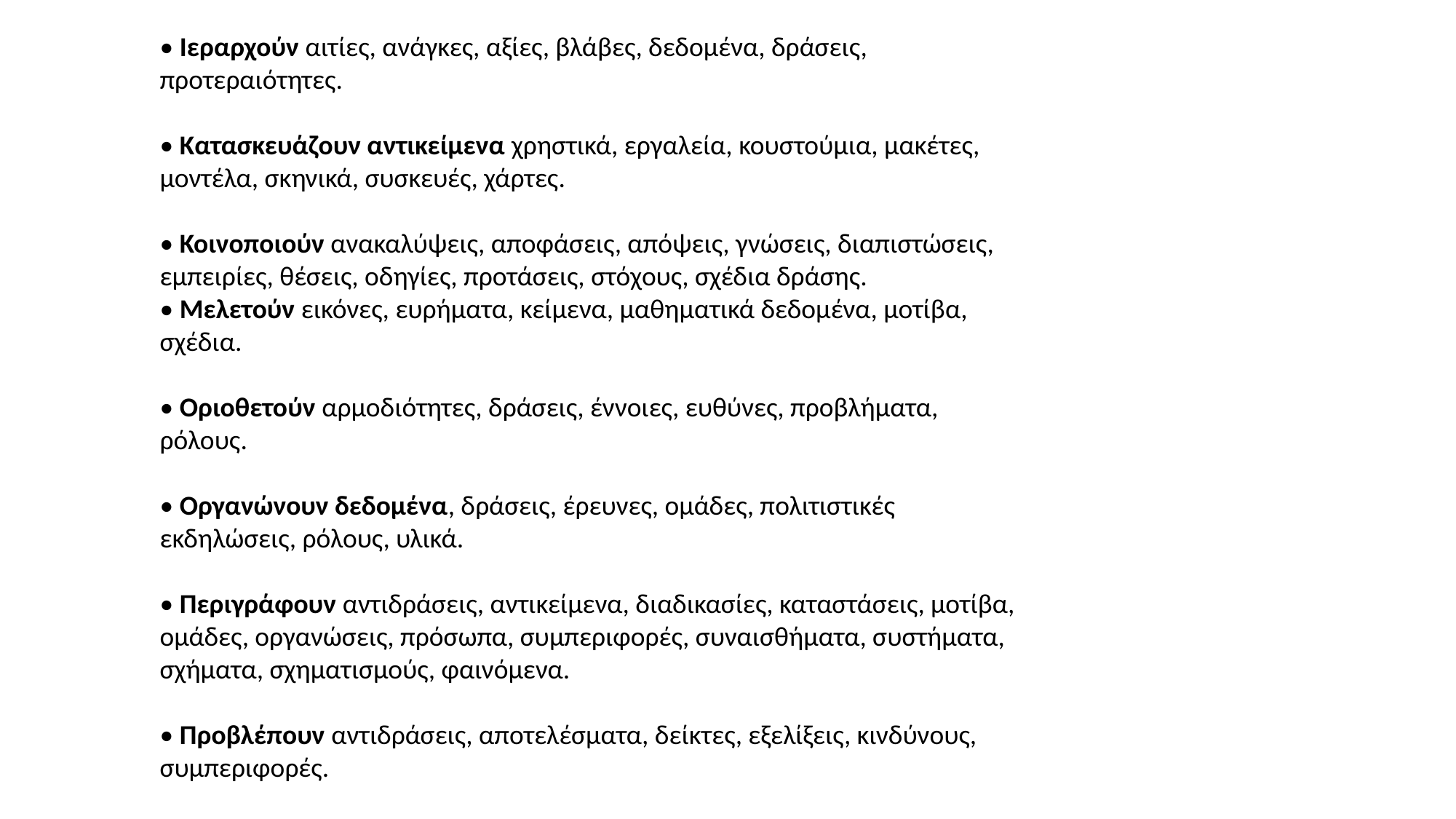

• Ιεραρχούν αιτίες, ανάγκες, αξίες, βλάβες, δεδομένα, δράσεις,
προτεραιότητες.

• Κατασκευάζουν αντικείμενα χρηστικά, εργαλεία, κουστούμια, μακέτες,
μοντέλα, σκηνικά, συσκευές, χάρτες.

• Κοινοποιούν ανακαλύψεις, αποφάσεις, απόψεις, γνώσεις, διαπιστώσεις,
εμπειρίες, θέσεις, οδηγίες, προτάσεις, στόχους, σχέδια δράσης.
• Μελετούν εικόνες, ευρήματα, κείμενα, μαθηματικά δεδομένα, μοτίβα,
σχέδια.

• Οριοθετούν αρμοδιότητες, δράσεις, έννοιες, ευθύνες, προβλήματα,
ρόλους.

• Οργανώνουν δεδομένα, δράσεις, έρευνες, ομάδες, πολιτιστικές
εκδηλώσεις, ρόλους, υλικά.

• Περιγράφουν αντιδράσεις, αντικείμενα, διαδικασίες, καταστάσεις, μοτίβα,
ομάδες, οργανώσεις, πρόσωπα, συμπεριφορές, συναισθήματα, συστήματα,
σχήματα, σχηματισμούς, φαινόμενα.

• Προβλέπουν αντιδράσεις, αποτελέσματα, δείκτες, εξελίξεις, κινδύνους,
συμπεριφορές.